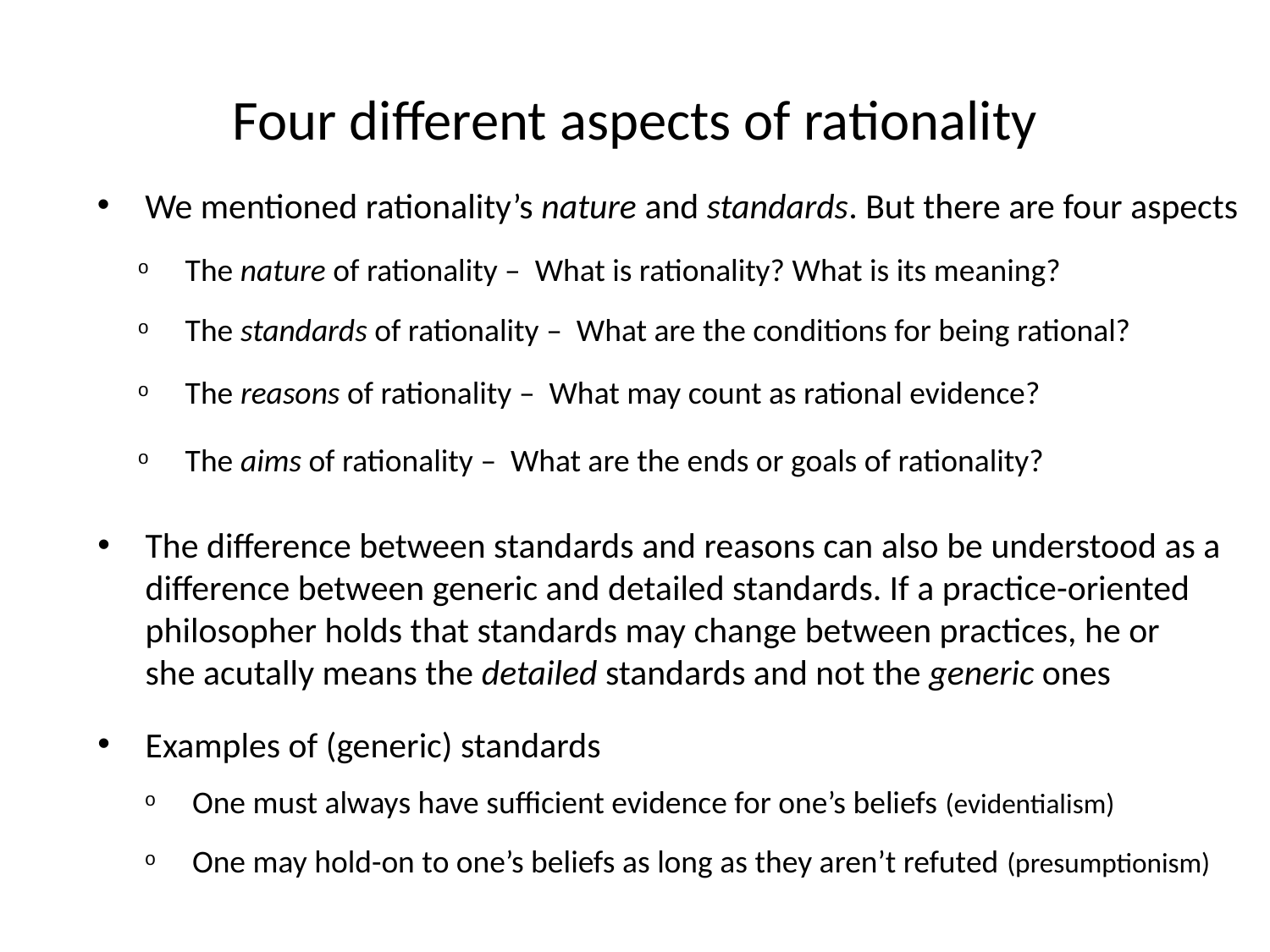

# Four different aspects of rationality
We mentioned rationality’s nature and standards. But there are four aspects

The nature of rationality –  What is rationality? What is its meaning?

The standards of rationality –  What are the conditions for being rational?

The reasons of rationality –  What may count as rational evidence?

The aims of rationality –  What are the ends or goals of rationality?

The difference between standards and reasons can also be understood as a difference between generic and detailed standards. If a practice-oriented philosopher holds that standards may change between practices, he or       she acutally means the detailed standards and not the generic ones
Examples of (generic) standards
One must always have sufficient evidence for one’s beliefs (evidentialism)

One may hold-on to one’s beliefs as long as they aren’t refuted (presumptionism)